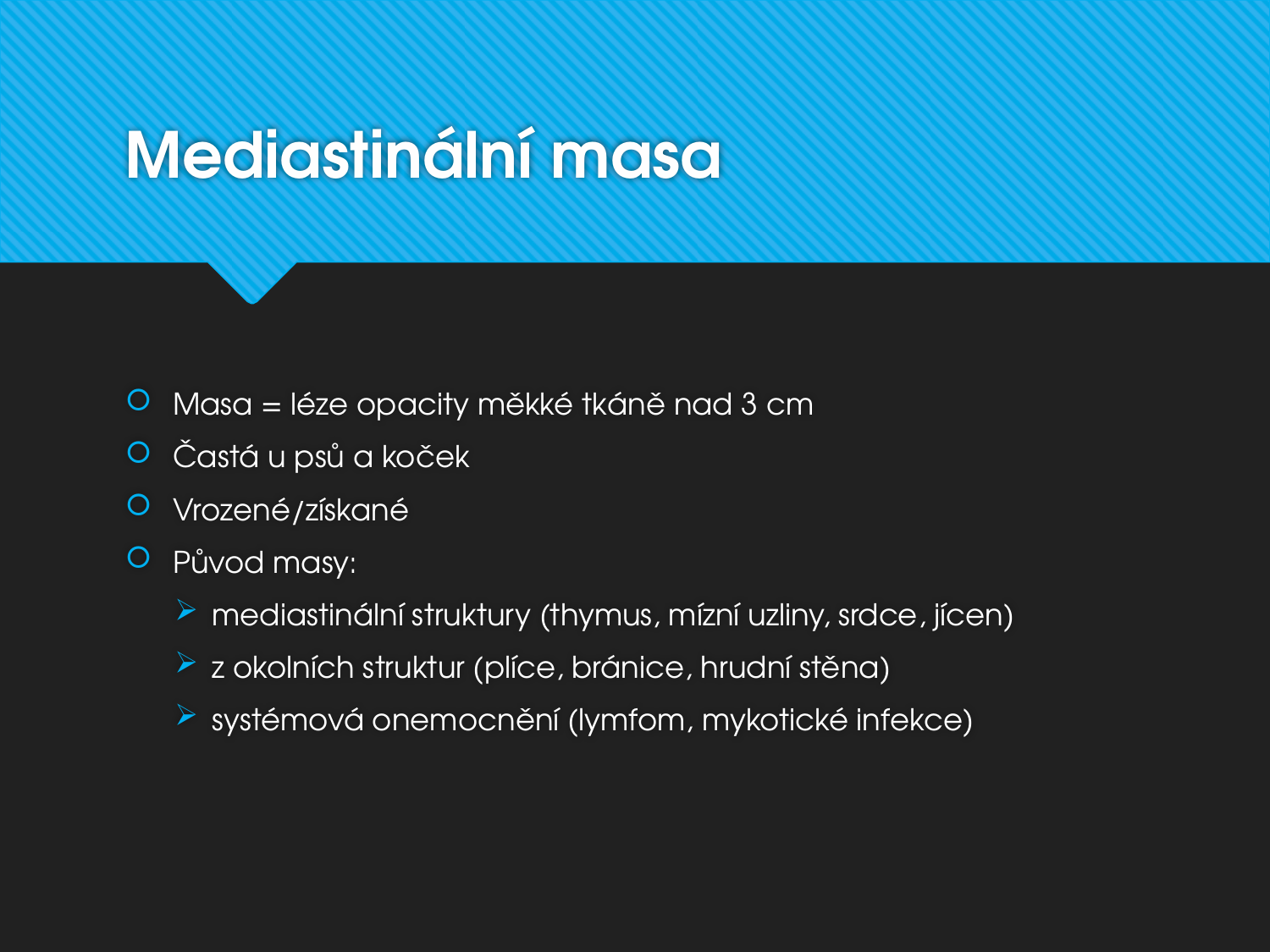

# Mediastinální masa
Masa = léze opacity měkké tkáně nad 3 cm
Častá u psů a koček
Vrozené/získané
Původ masy:
mediastinální struktury (thymus, mízní uzliny, srdce, jícen)
z okolních struktur (plíce, bránice, hrudní stěna)
systémová onemocnění (lymfom, mykotické infekce)